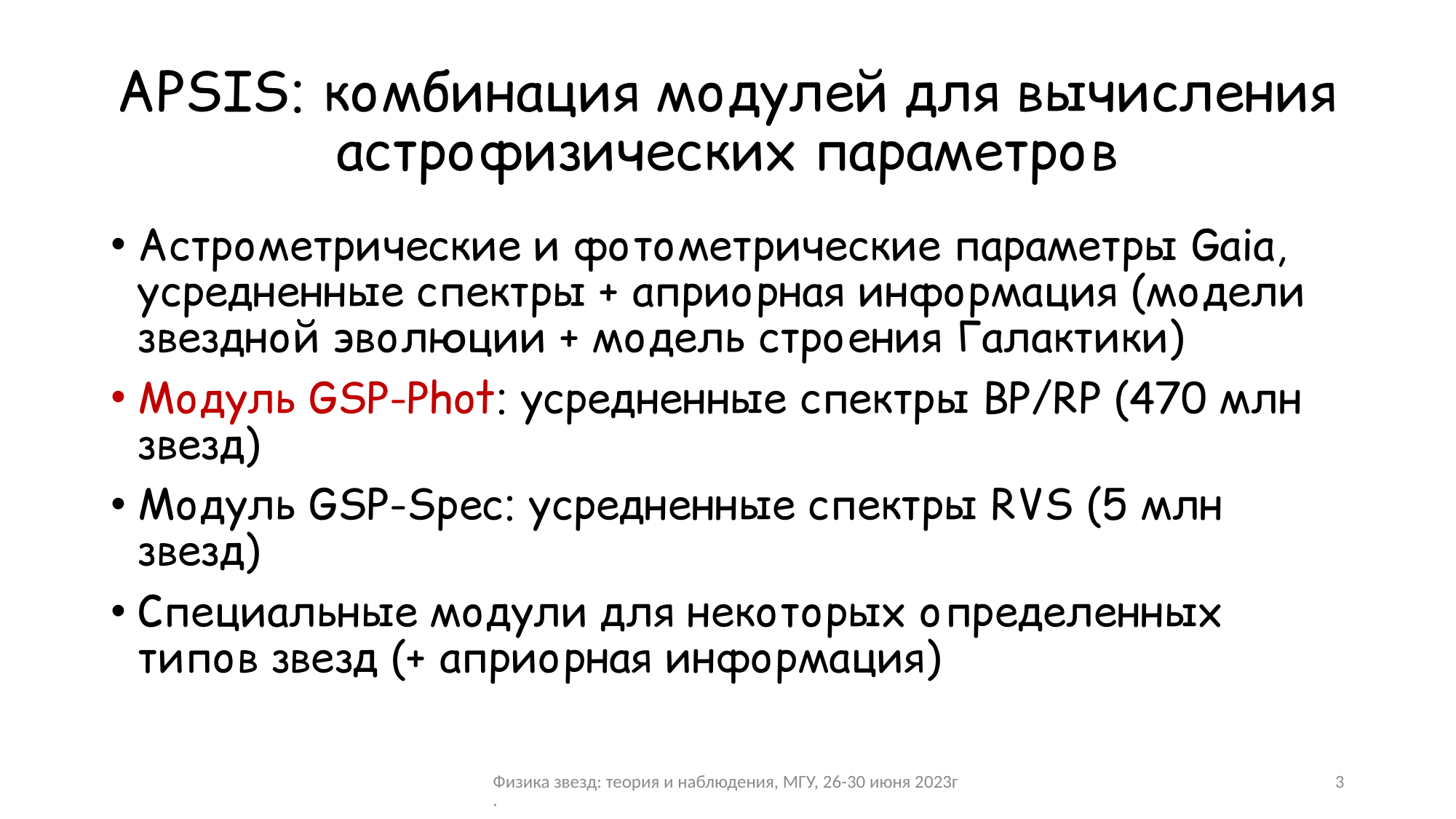

# APSIS: комбинация модулей для вычисления астрофизических параметров
Астрометрические и фотометрические параметры Gaia, усредненные спектры + априорная информация (модели звездной эволюции + модель строения Галактики)
Модуль GSP-Phot: усредненные спектры BP/RP (470 млн звезд)
Модуль GSP-Spec: усредненные спектры RVS (5 млн звезд)
Специальные модули для некоторых определенных типов звезд (+ априорная информация)
Физика звезд: теория и наблюдения, МГУ, 26-30 июня 2023г.
3